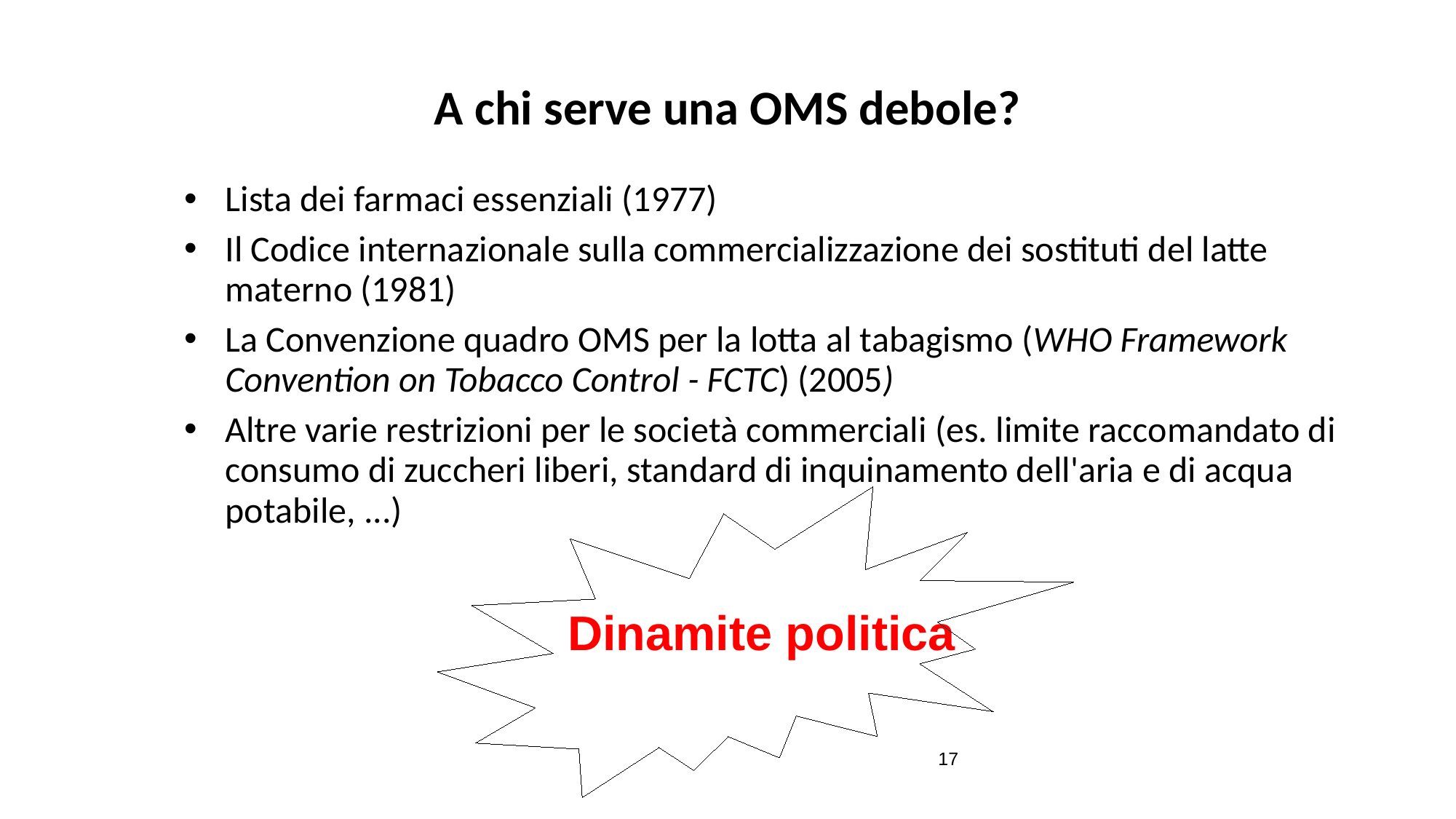

# A chi serve una OMS debole?
Lista dei farmaci essenziali (1977)
Il Codice internazionale sulla commercializzazione dei sostituti del latte materno (1981)
La Convenzione quadro OMS per la lotta al tabagismo (WHO Framework Convention on Tobacco Control - FCTC) (2005)
Altre varie restrizioni per le società commerciali (es. limite raccomandato di consumo di zuccheri liberi, standard di inquinamento dell'aria e di acqua potabile, ...)

Dinamite politica
17